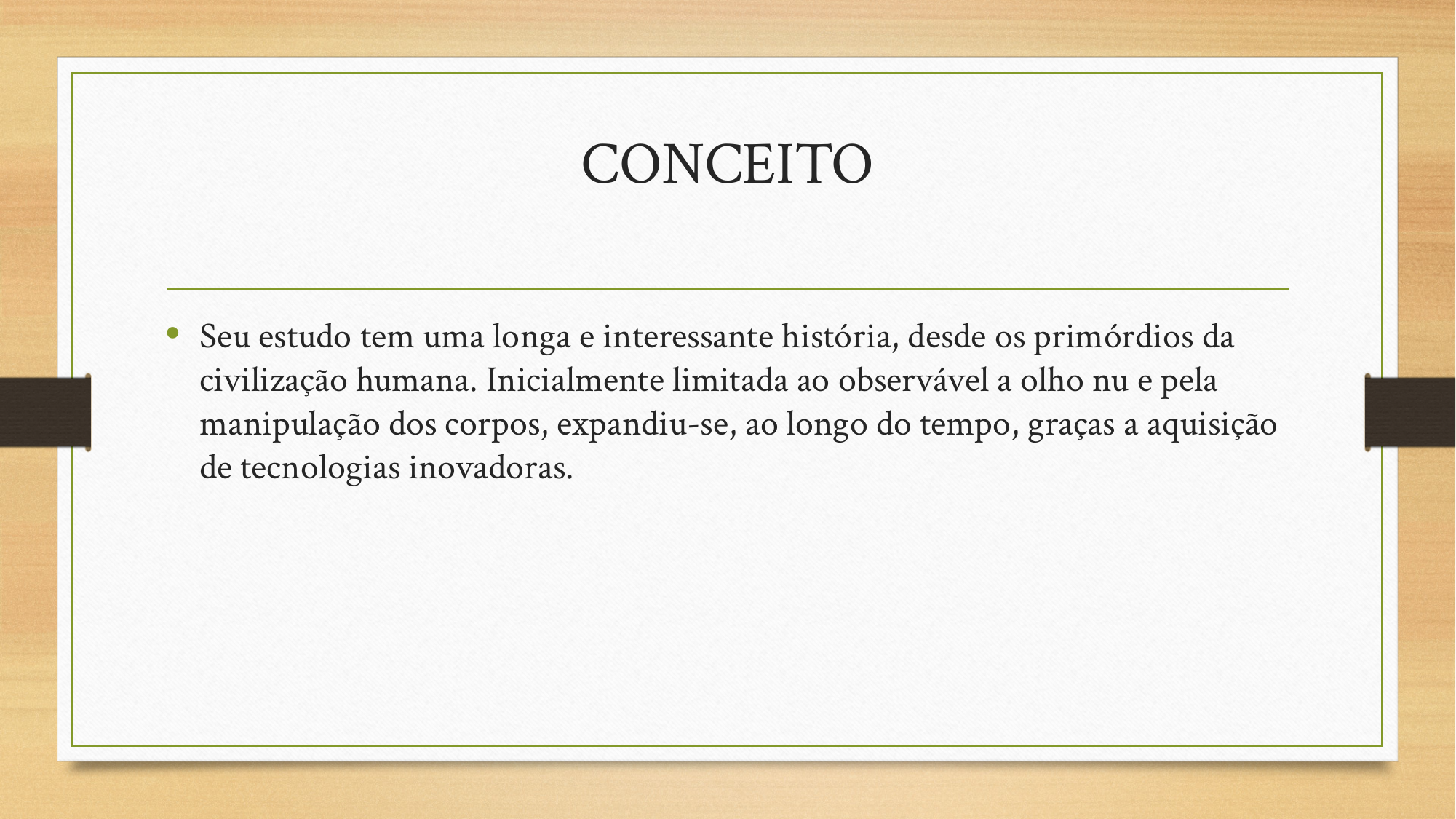

# CONCEITO
Seu estudo tem uma longa e interessante história, desde os primórdios da civilização humana. Inicialmente limitada ao observável a olho nu e pela manipulação dos corpos, expandiu-se, ao longo do tempo, graças a aquisição de tecnologias inovadoras.